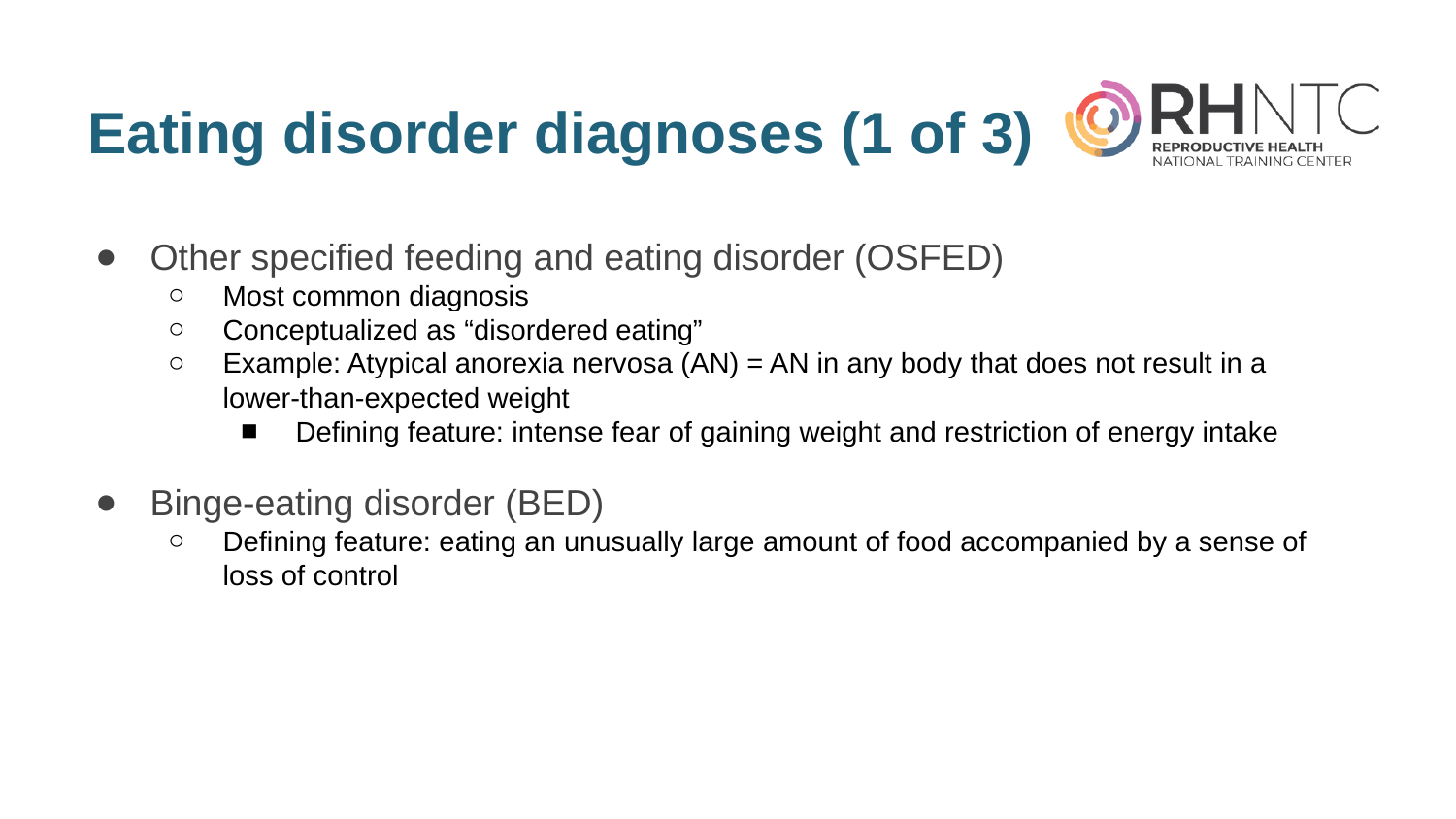

# Eating disorder diagnoses (1 of 3)
Other specified feeding and eating disorder (OSFED)
Most common diagnosis
Conceptualized as “disordered eating”
Example: Atypical anorexia nervosa (AN) = AN in any body that does not result in a lower-than-expected weight
Defining feature: intense fear of gaining weight and restriction of energy intake
Binge-eating disorder (BED)
Defining feature: eating an unusually large amount of food accompanied by a sense of loss of control